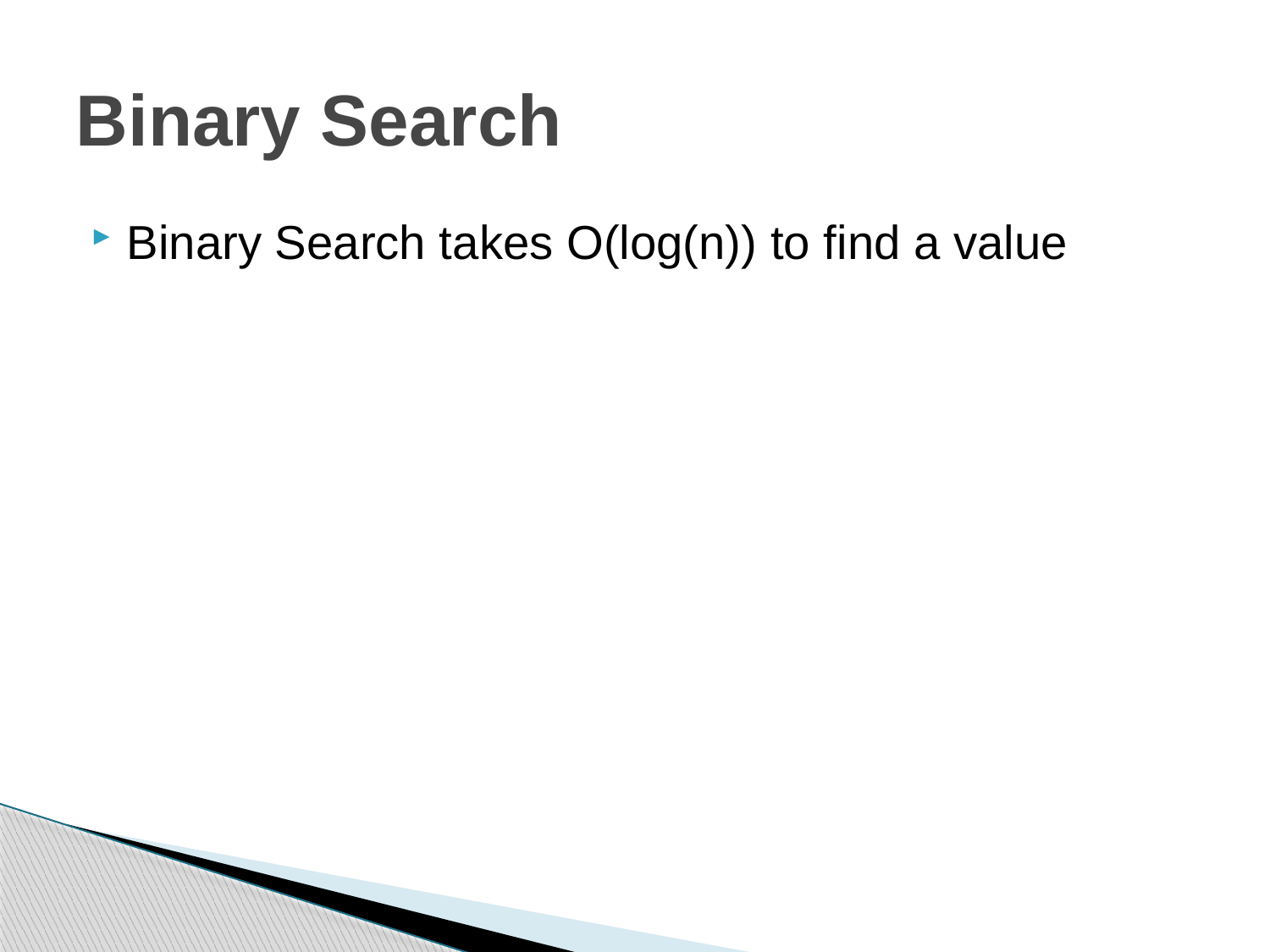

# Binary Search
Binary Search takes O(log(n)) to find a value